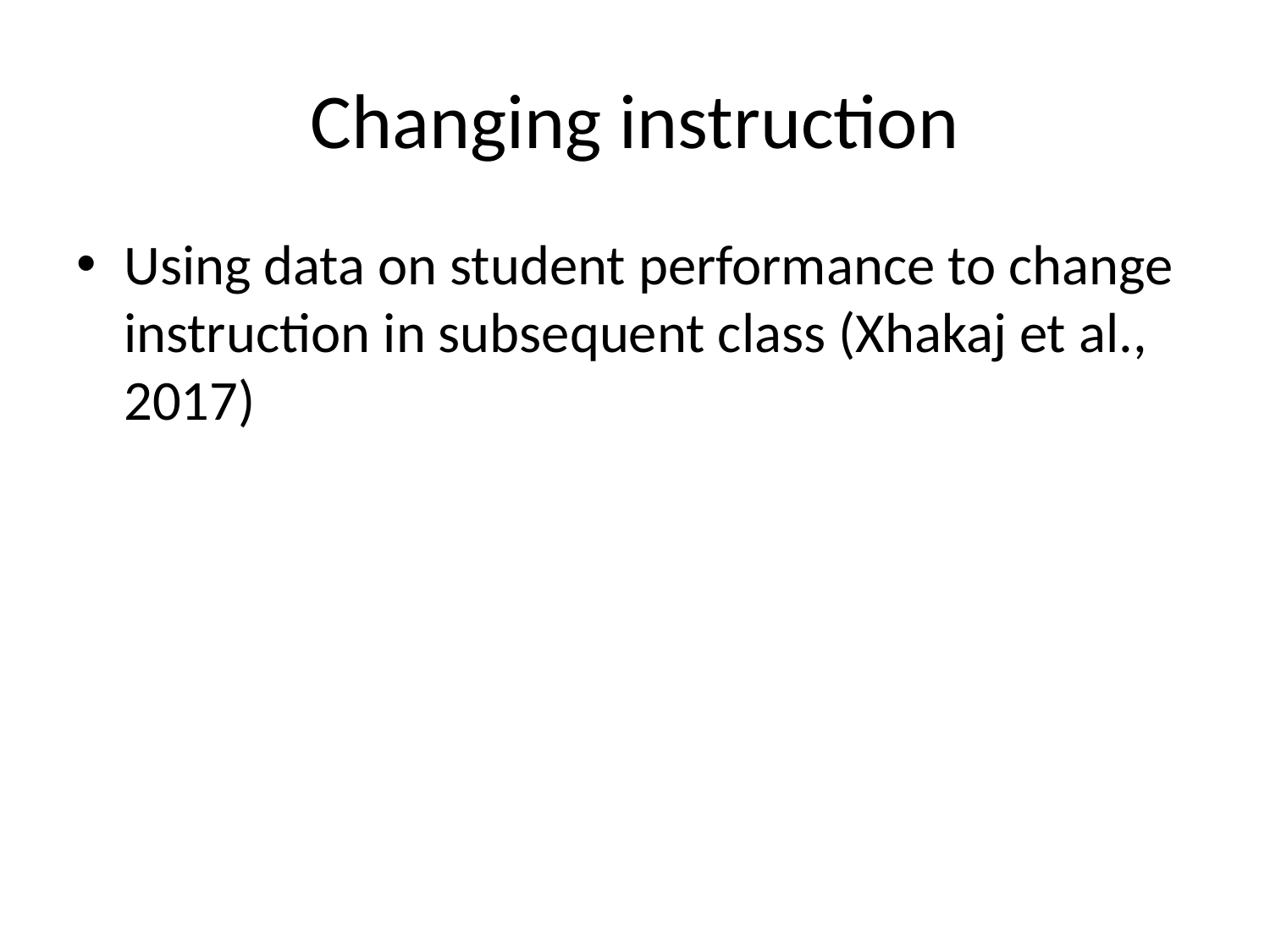

# Changing instruction
Using data on student performance to change instruction in subsequent class (Xhakaj et al., 2017)